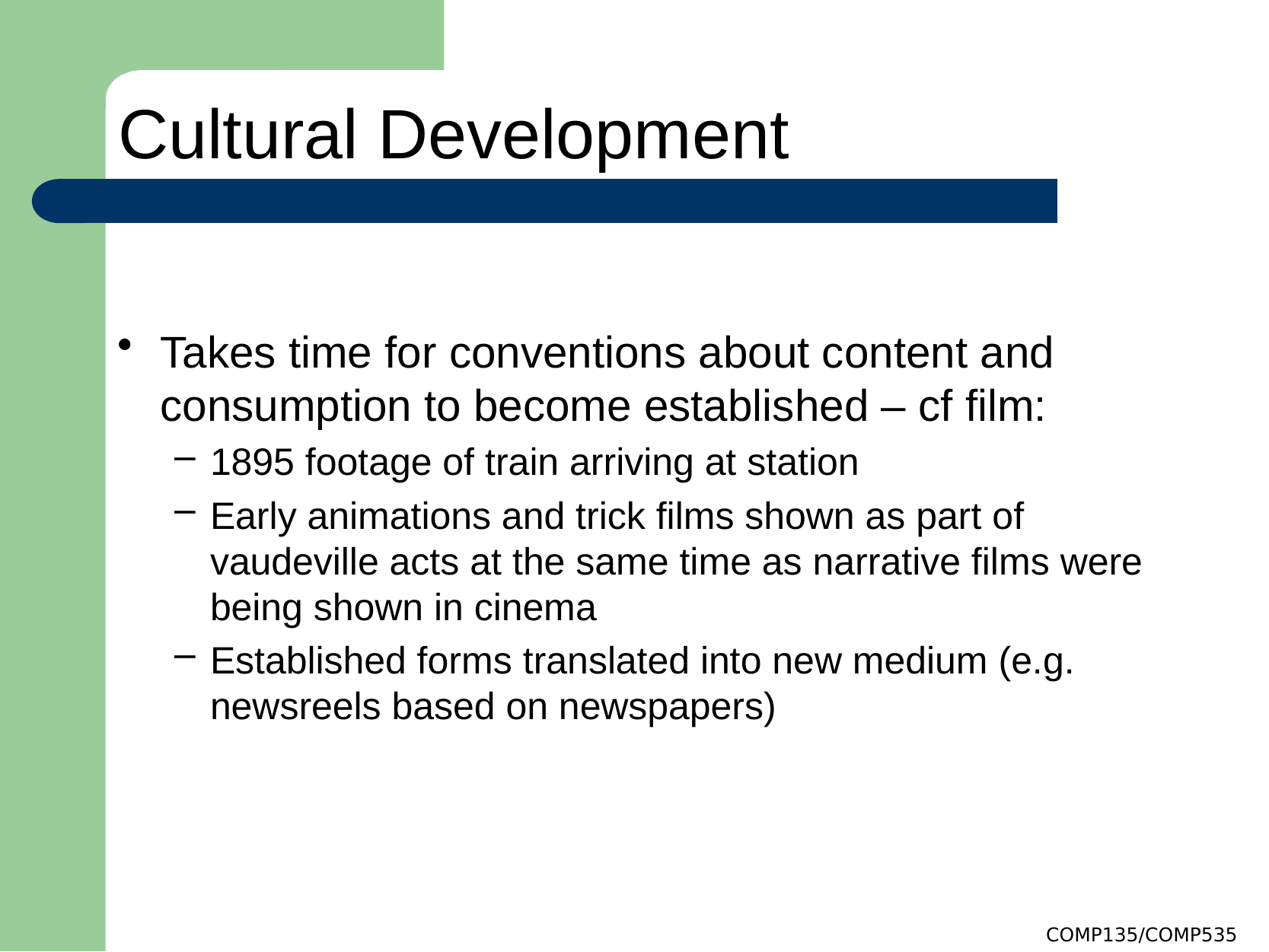

# Cultural Development
Takes time for conventions about content and consumption to become established – cf film:
1895 footage of train arriving at station
Early animations and trick films shown as part of vaudeville acts at the same time as narrative films were being shown in cinema
Established forms translated into new medium (e.g. newsreels based on newspapers)